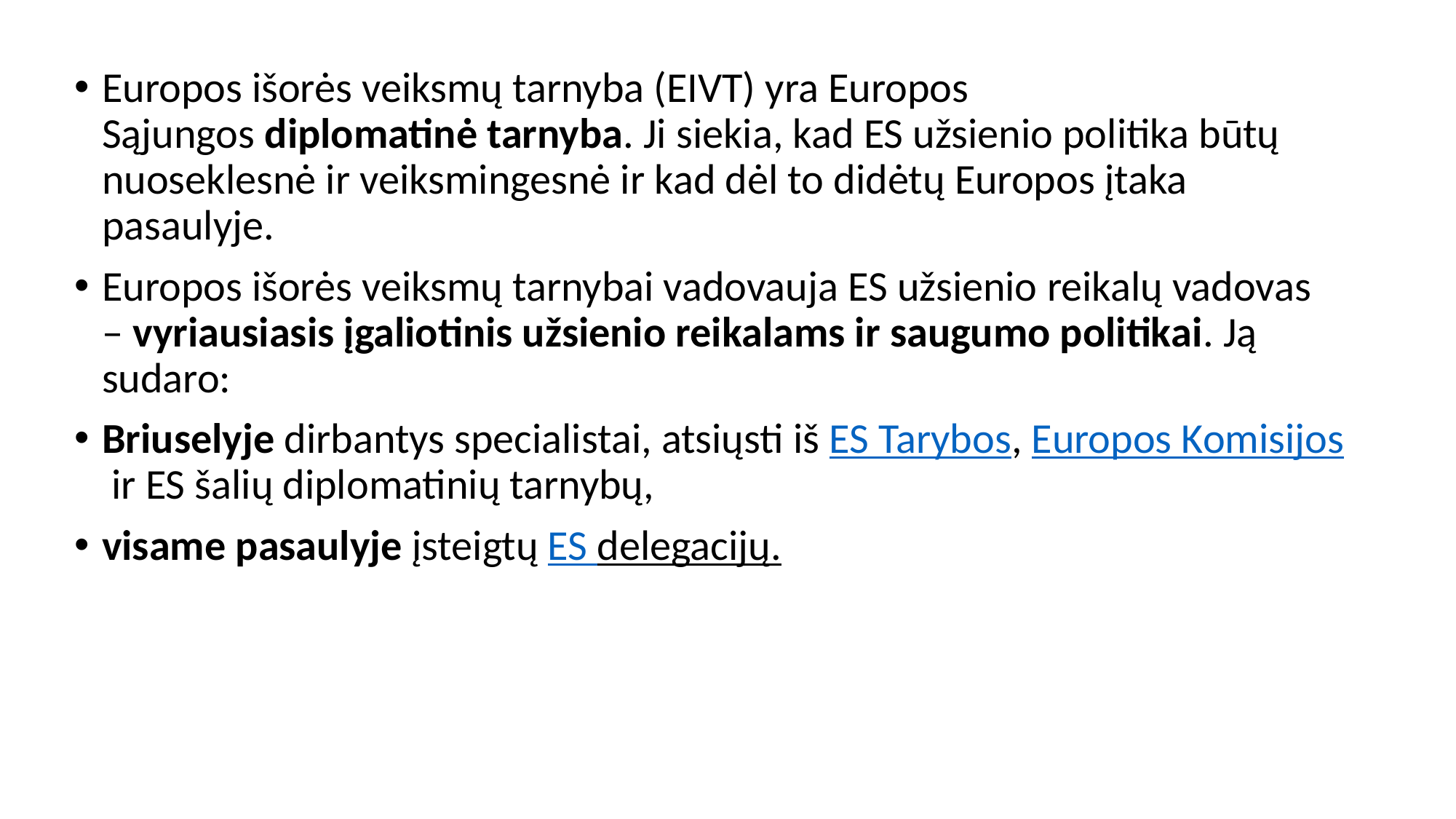

Europos išorės veiksmų tarnyba (EIVT) yra Europos Sąjungos diplomatinė tarnyba. Ji siekia, kad ES užsienio politika būtų nuoseklesnė ir veiksmingesnė ir kad dėl to didėtų Europos įtaka pasaulyje.
Europos išorės veiksmų tarnybai vadovauja ES užsienio reikalų vadovas – vyriausiasis įgaliotinis užsienio reikalams ir saugumo politikai. Ją sudaro:
Briuselyje dirbantys specialistai, atsiųsti iš ES Tarybos, Europos Komisijos ir ES šalių diplomatinių tarnybų,
visame pasaulyje įsteigtų ES delegacijų.